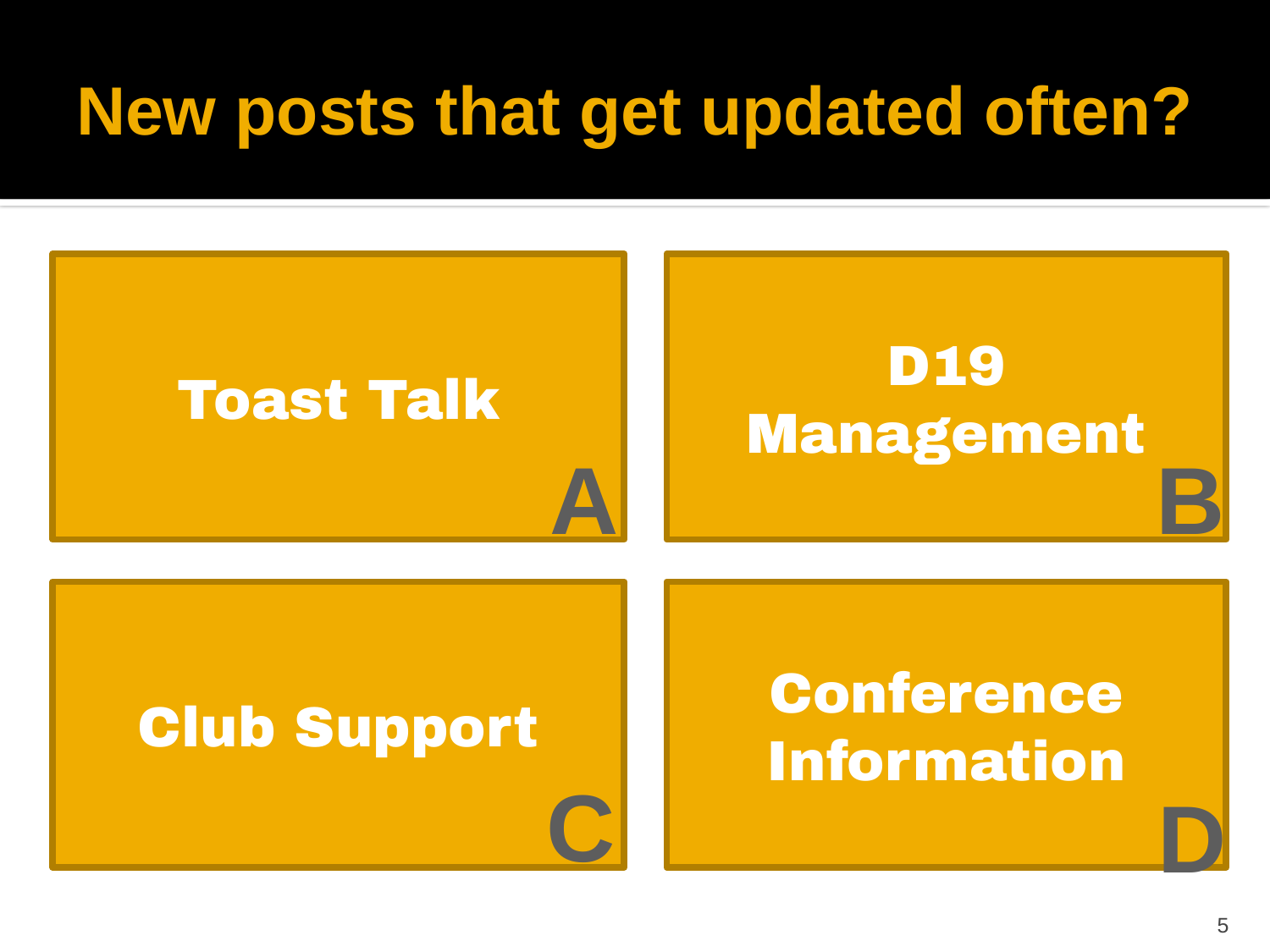

# New posts that get updated often?
Toast Talk
D19 Management
A
B
Club Support
Conference Information
C
D
5